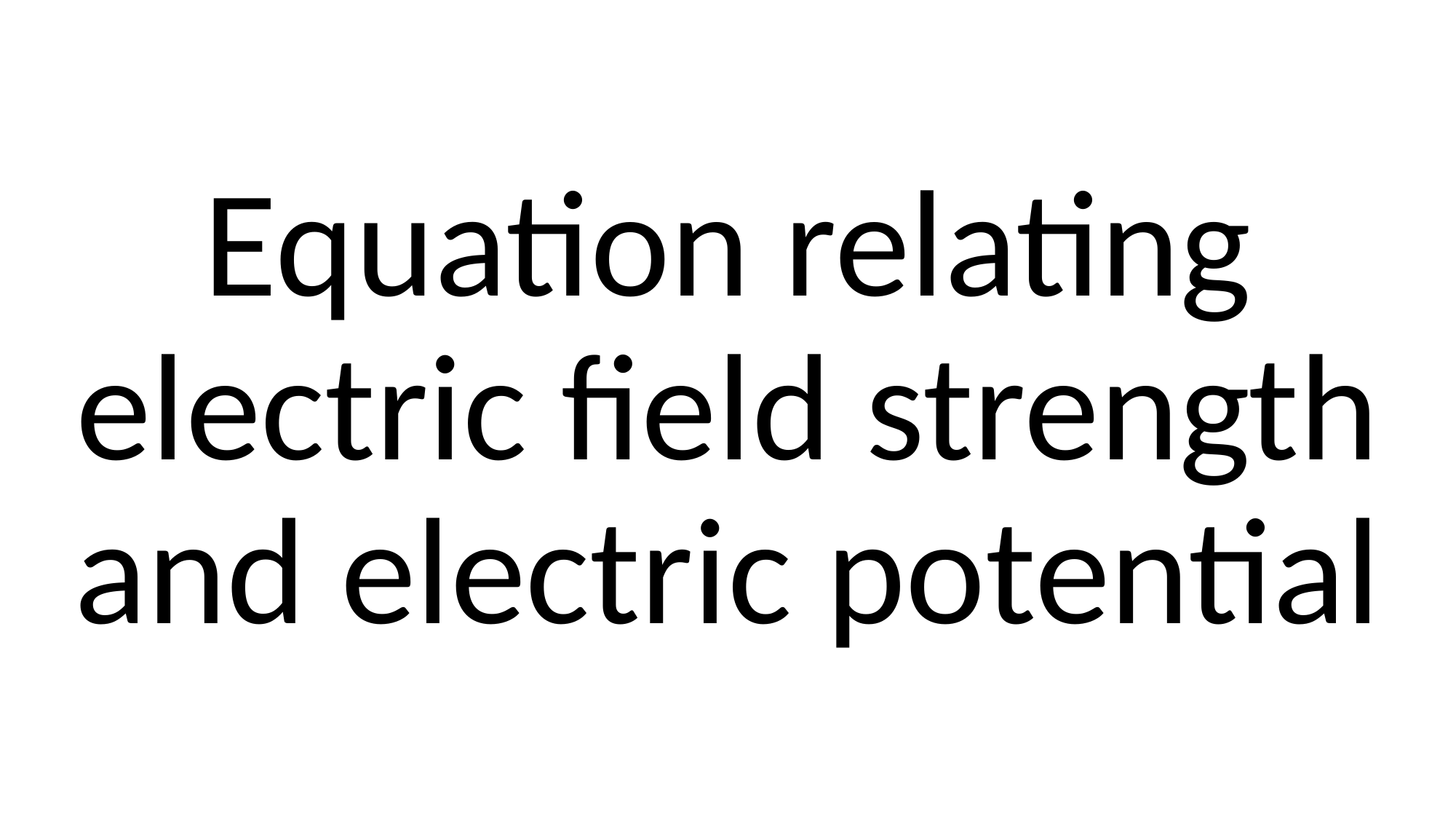

# Equation relating electric field strength and electric potential